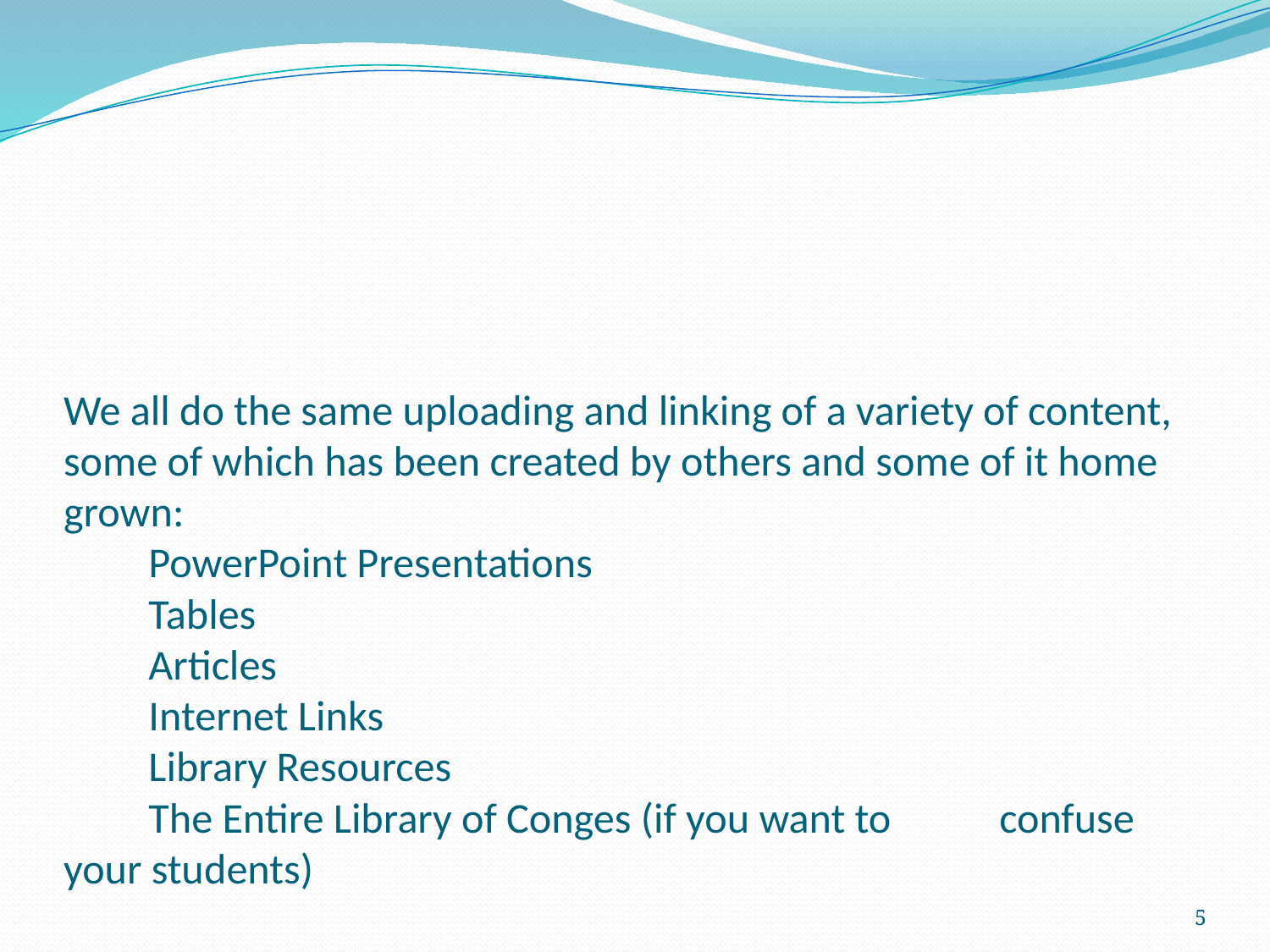

# We all do the same uploading and linking of a variety of content, some of which has been created by others and some of it home grown: PowerPoint Presentations Tables Articles Internet Links Library Resources The Entire Library of Conges (if you want to 			confuse your students)
5